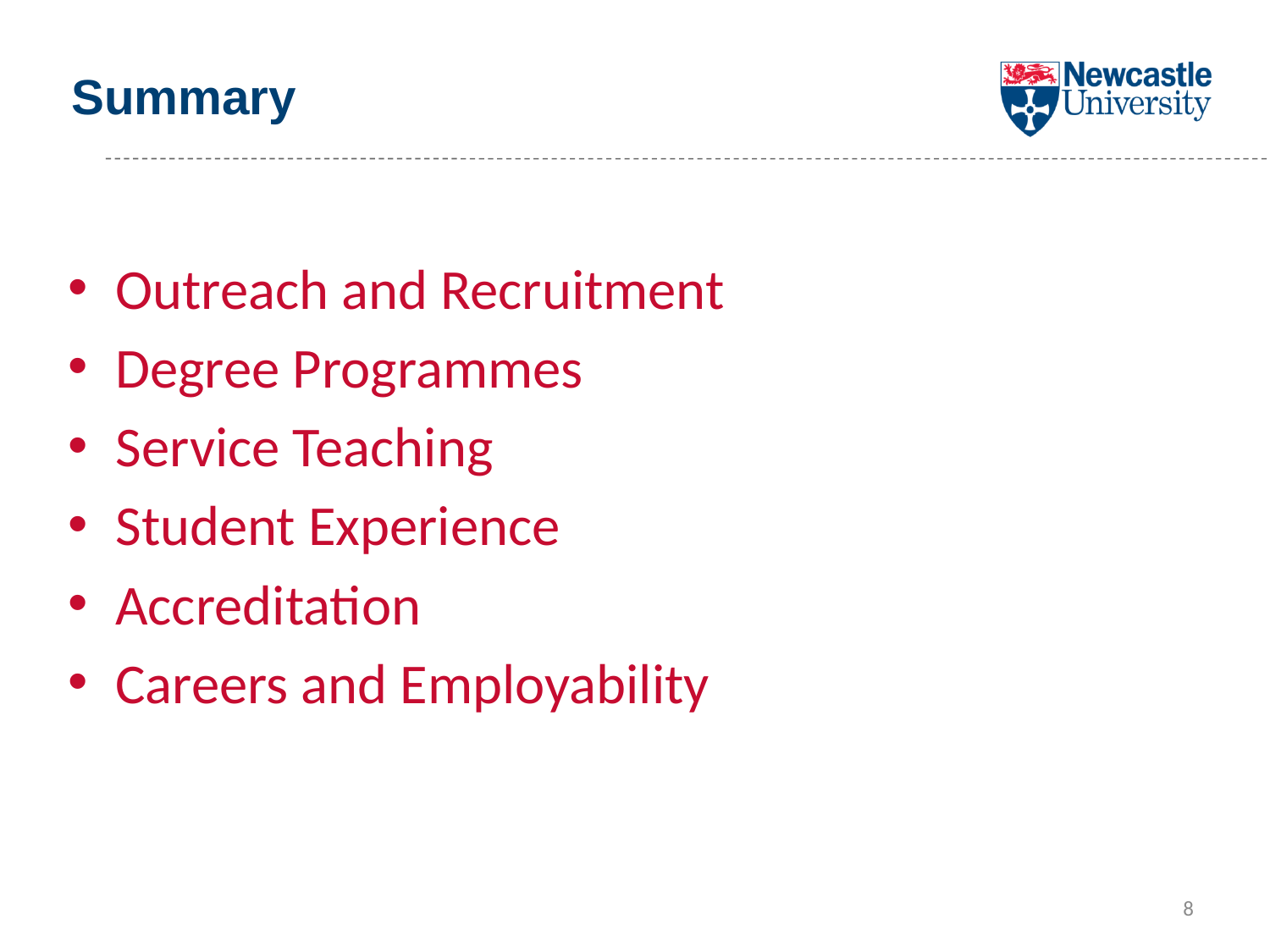

Summary
Outreach and Recruitment
Degree Programmes
Service Teaching
Student Experience
Accreditation
Careers and Employability
8